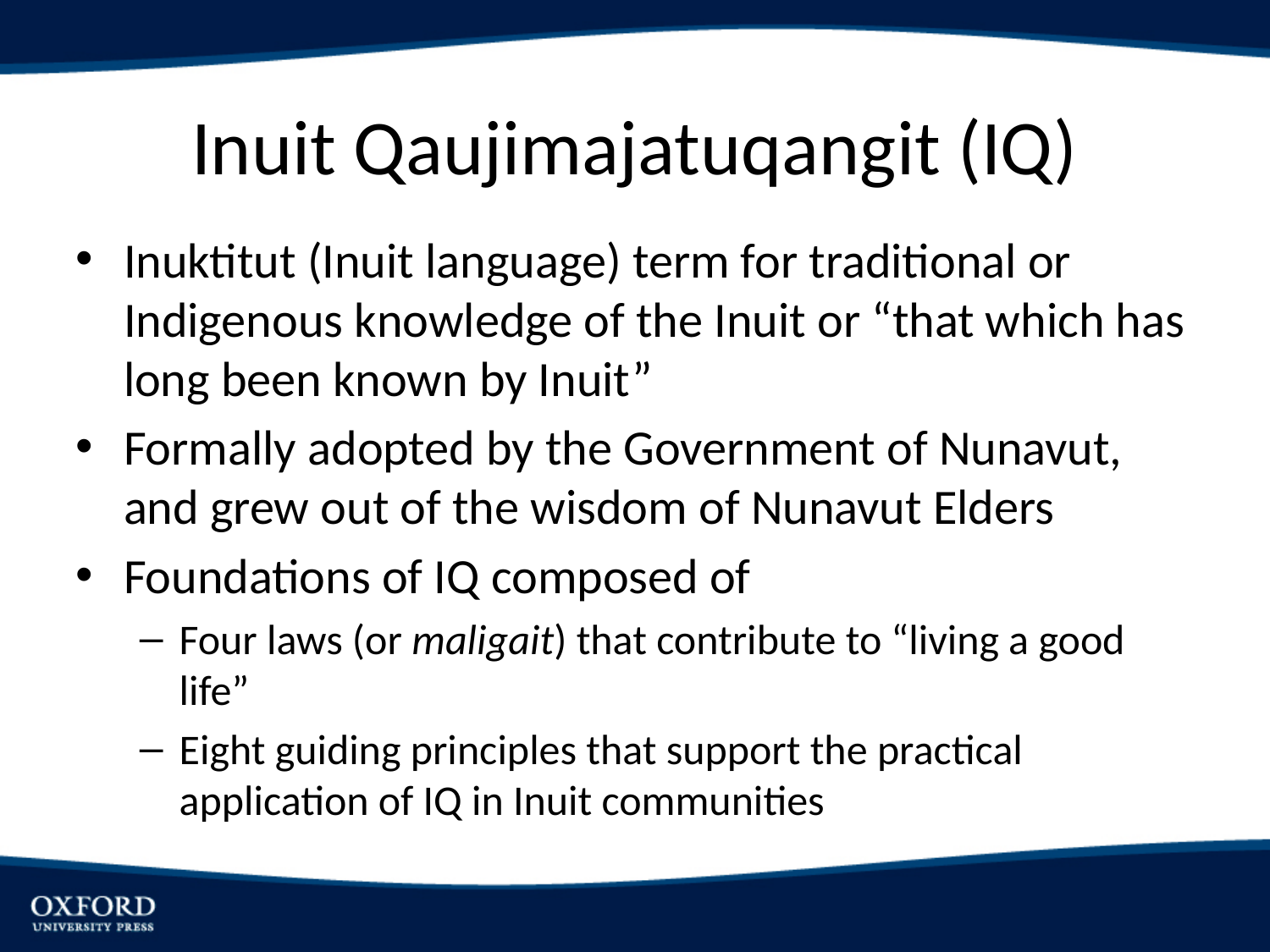

# Inuit Qaujimajatuqangit (IQ)
Inuktitut (Inuit language) term for traditional or Indigenous knowledge of the Inuit or “that which has long been known by Inuit”
Formally adopted by the Government of Nunavut, and grew out of the wisdom of Nunavut Elders
Foundations of IQ composed of
Four laws (or maligait) that contribute to “living a good life”
Eight guiding principles that support the practical application of IQ in Inuit communities